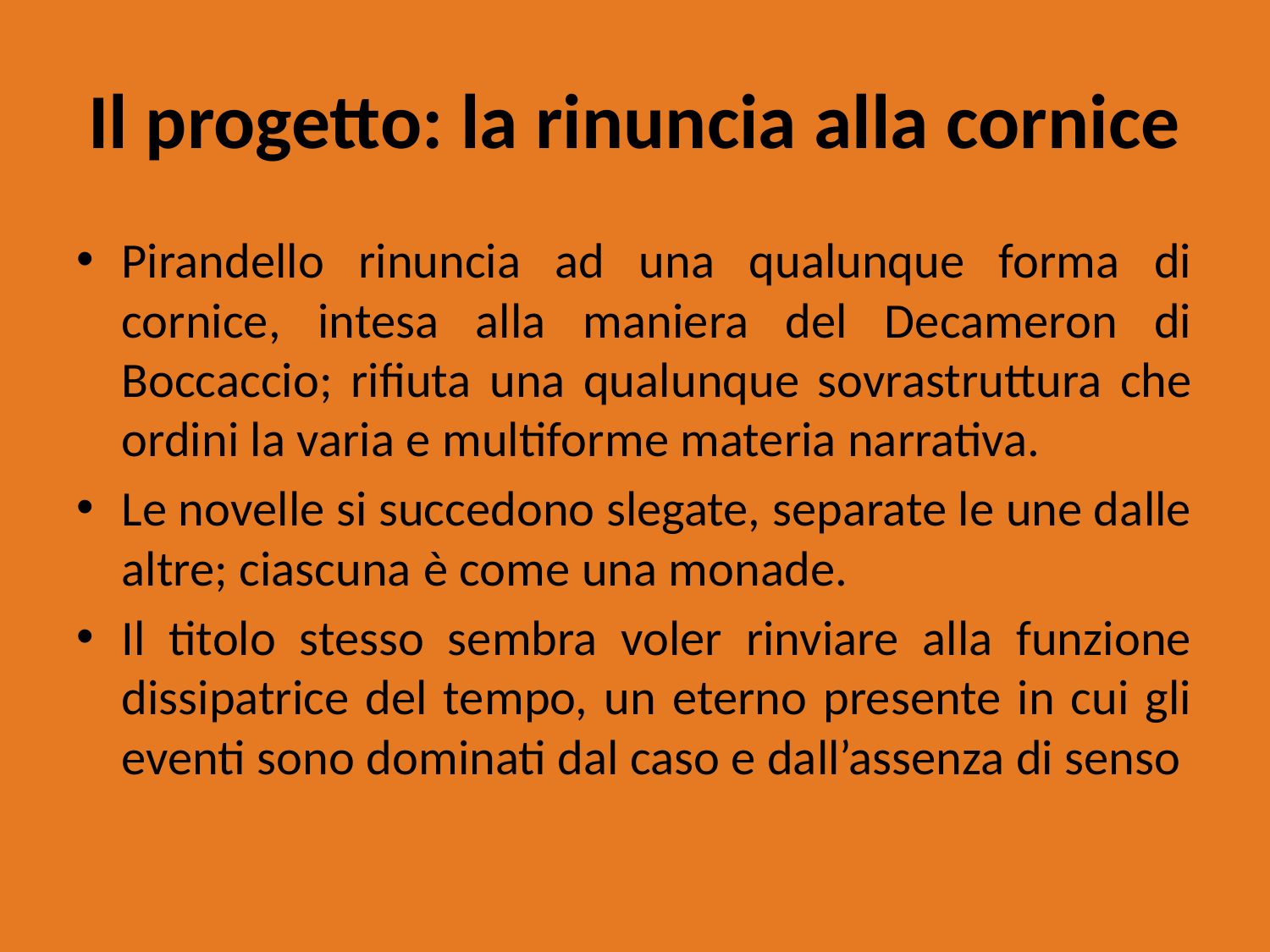

# Il progetto: la rinuncia alla cornice
Pirandello rinuncia ad una qualunque forma di cornice, intesa alla maniera del Decameron di Boccaccio; rifiuta una qualunque sovrastruttura che ordini la varia e multiforme materia narrativa.
Le novelle si succedono slegate, separate le une dalle altre; ciascuna è come una monade.
Il titolo stesso sembra voler rinviare alla funzione dissipatrice del tempo, un eterno presente in cui gli eventi sono dominati dal caso e dall’assenza di senso